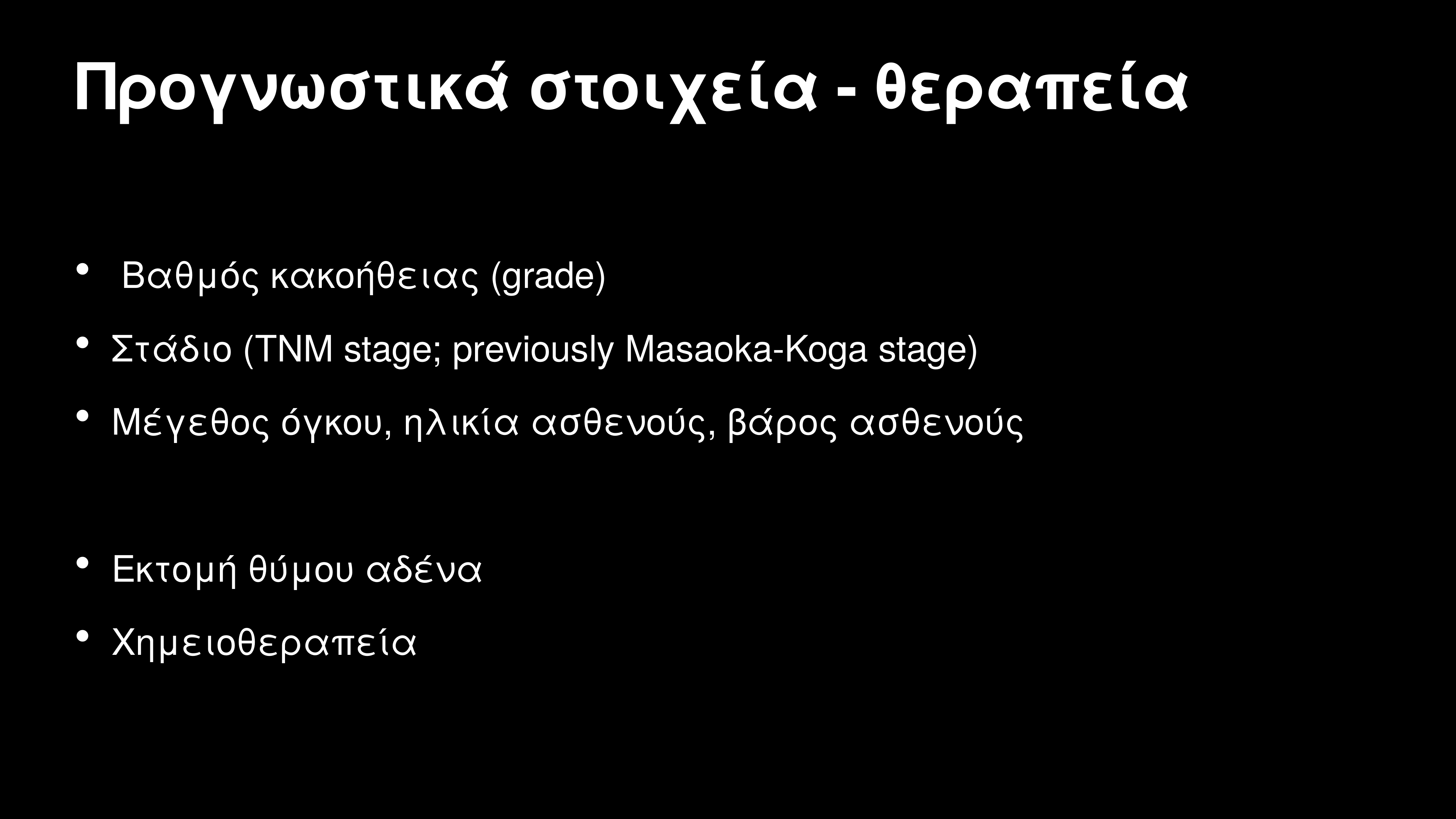

# Προγνωστικά στοιχεία - θεραπεία
 Βαθμός κακοήθειας (grade)
Στάδιο (TNM stage; previously Masaoka-Koga stage)
Μέγεθος όγκου, ηλικία ασθενούς, βάρος ασθενούς

Εκτομή θύμου αδένα
Χημειοθεραπεία